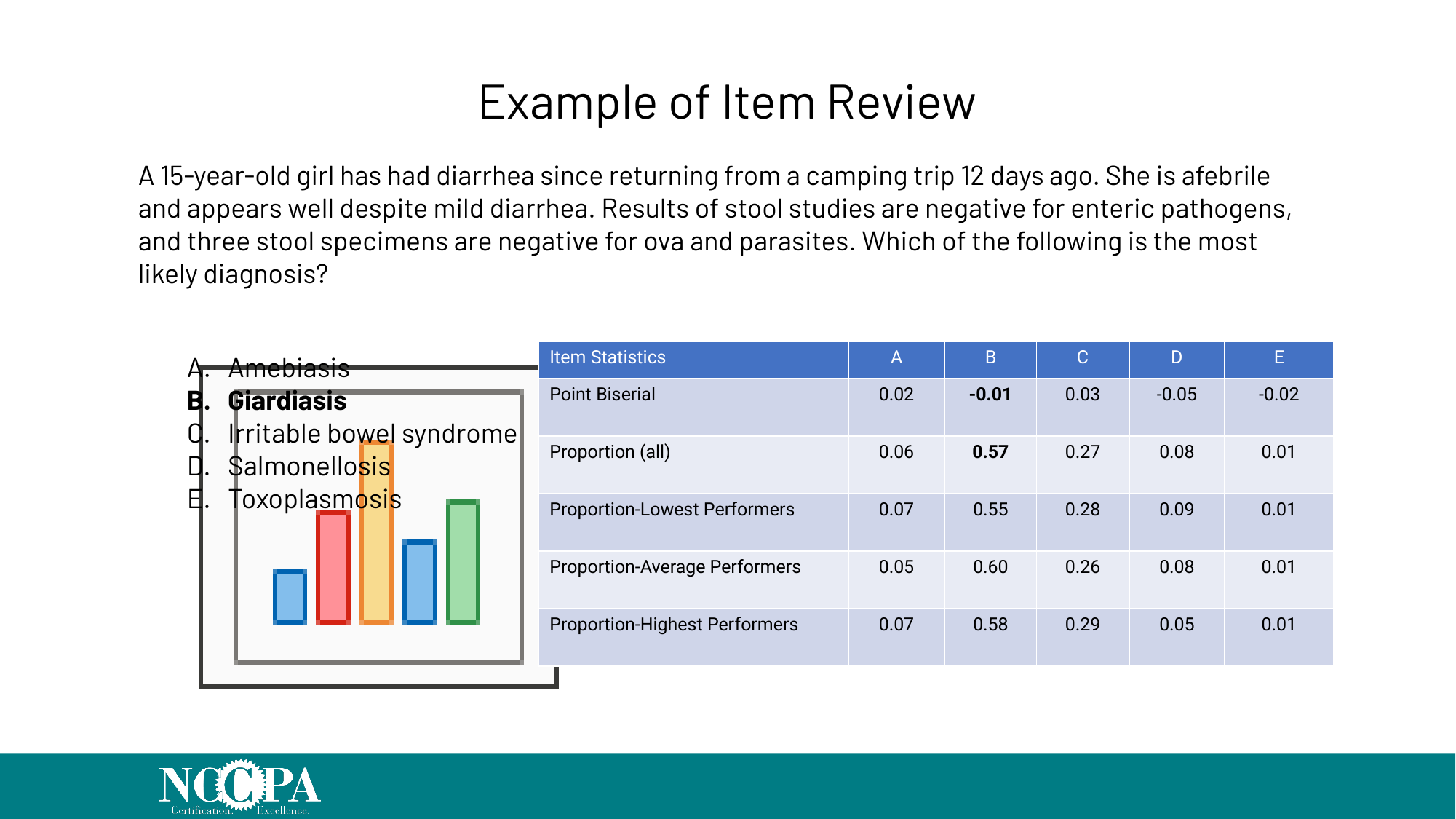

Example of Item Review
A 15-year-old girl has had diarrhea since returning from a camping trip 12 days ago. She is afebrile and appears well despite mild diarrhea. Results of stool studies are negative for enteric pathogens, and three stool specimens are negative for ova and parasites. Which of the following is the most likely diagnosis?
| Item Statistics | A | B | C | D | E |
| --- | --- | --- | --- | --- | --- |
| Point Biserial | 0.02 | -0.01 | 0.03 | -0.05 | -0.02 |
| Proportion (all) | 0.06 | 0.57 | 0.27 | 0.08 | 0.01 |
| Proportion-Lowest Performers | 0.07 | 0.55 | 0.28 | 0.09 | 0.01 |
| Proportion-Average Performers | 0.05 | 0.60 | 0.26 | 0.08 | 0.01 |
| Proportion-Highest Performers | 0.07 | 0.58 | 0.29 | 0.05 | 0.01 |
Amebiasis
Giardiasis
Irritable bowel syndrome
Salmonellosis
Toxoplasmosis